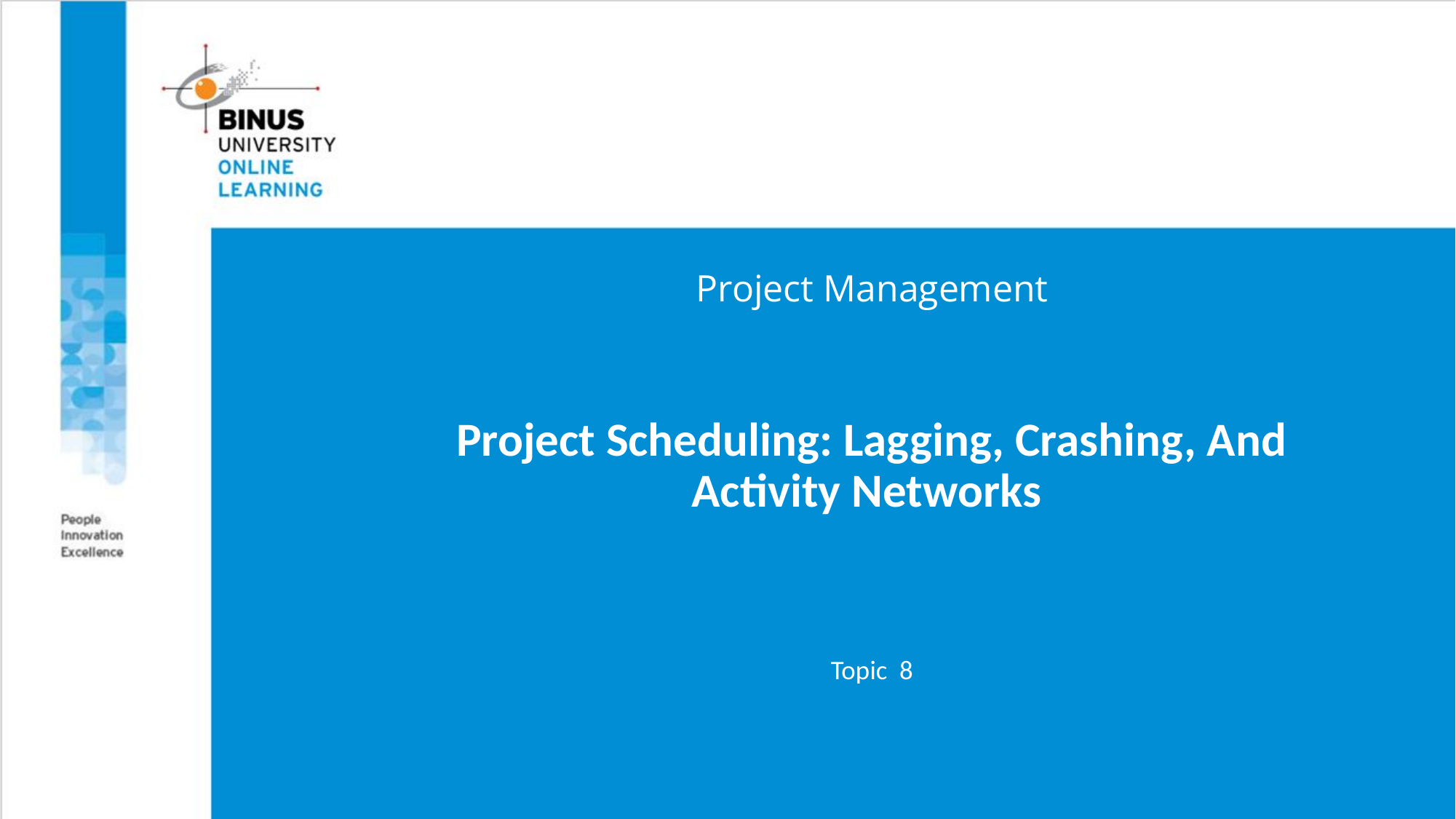

Project Management
# Project Scheduling: Lagging, Crashing, And Activity Networks Topic  8